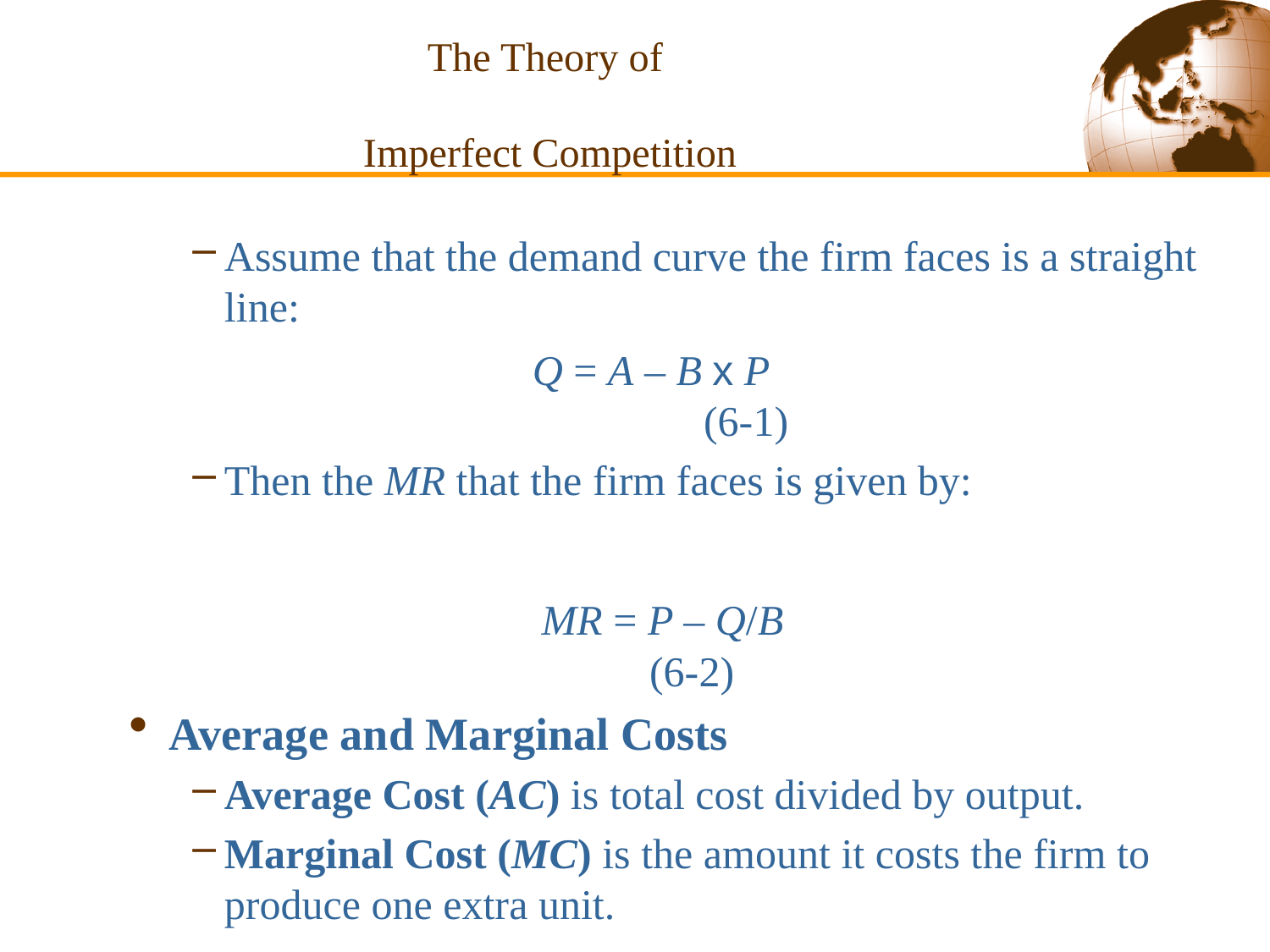

The Theory of
Imperfect Competition
Assume that the demand curve the firm faces is a straight line:
		          Q = A – B x P				   (6-1)
Then the MR that the firm faces is given by:

			          MR = P – Q/B				   (6-2)
Average and Marginal Costs
Average Cost (AC) is total cost divided by output.
Marginal Cost (MC) is the amount it costs the firm to produce one extra unit.